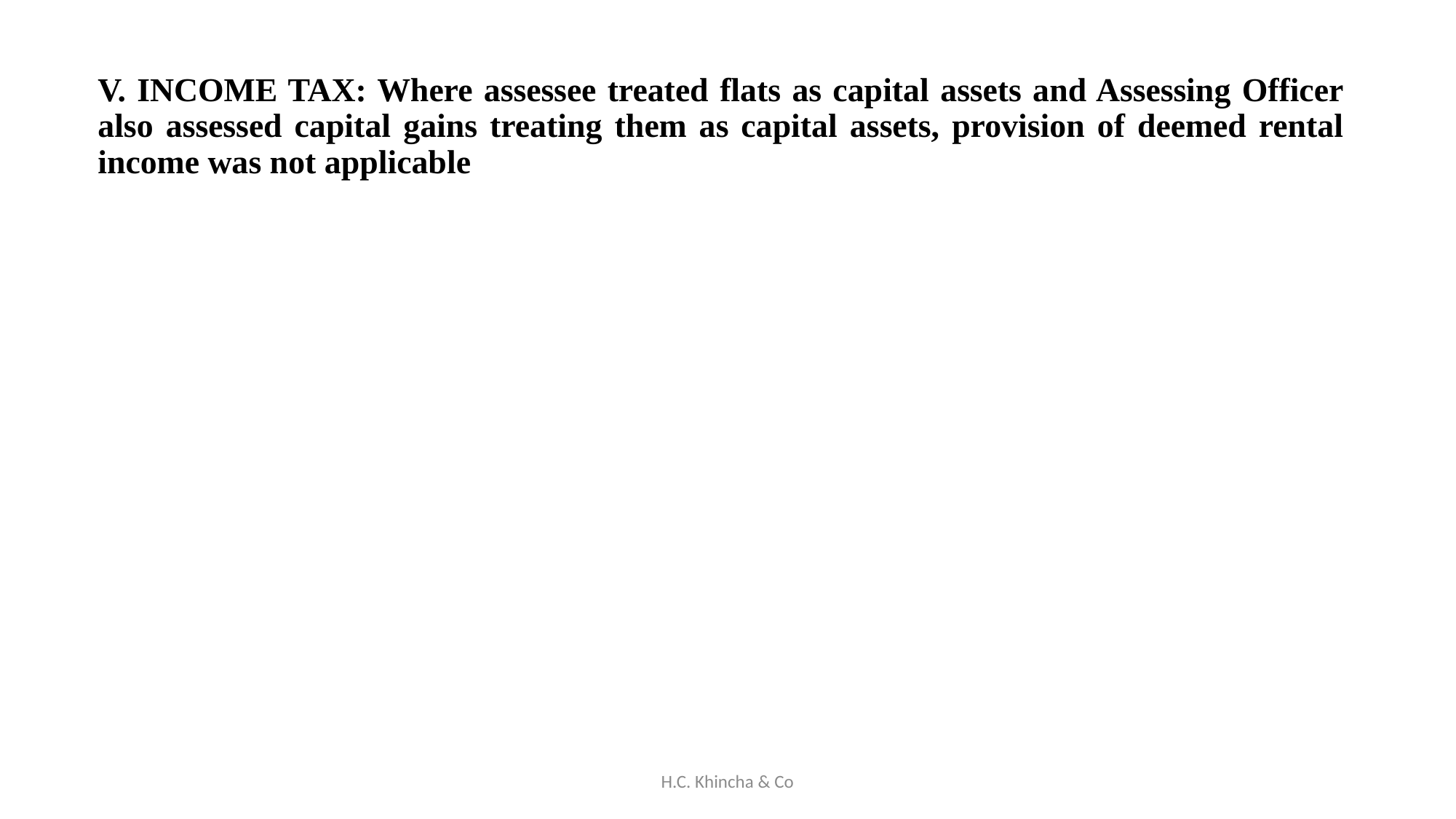

V. INCOME TAX: Where assessee treated flats as capital assets and Assessing Officer also assessed capital gains treating them as capital assets, provision of deemed rental income was not applicable
H.C. Khincha & Co